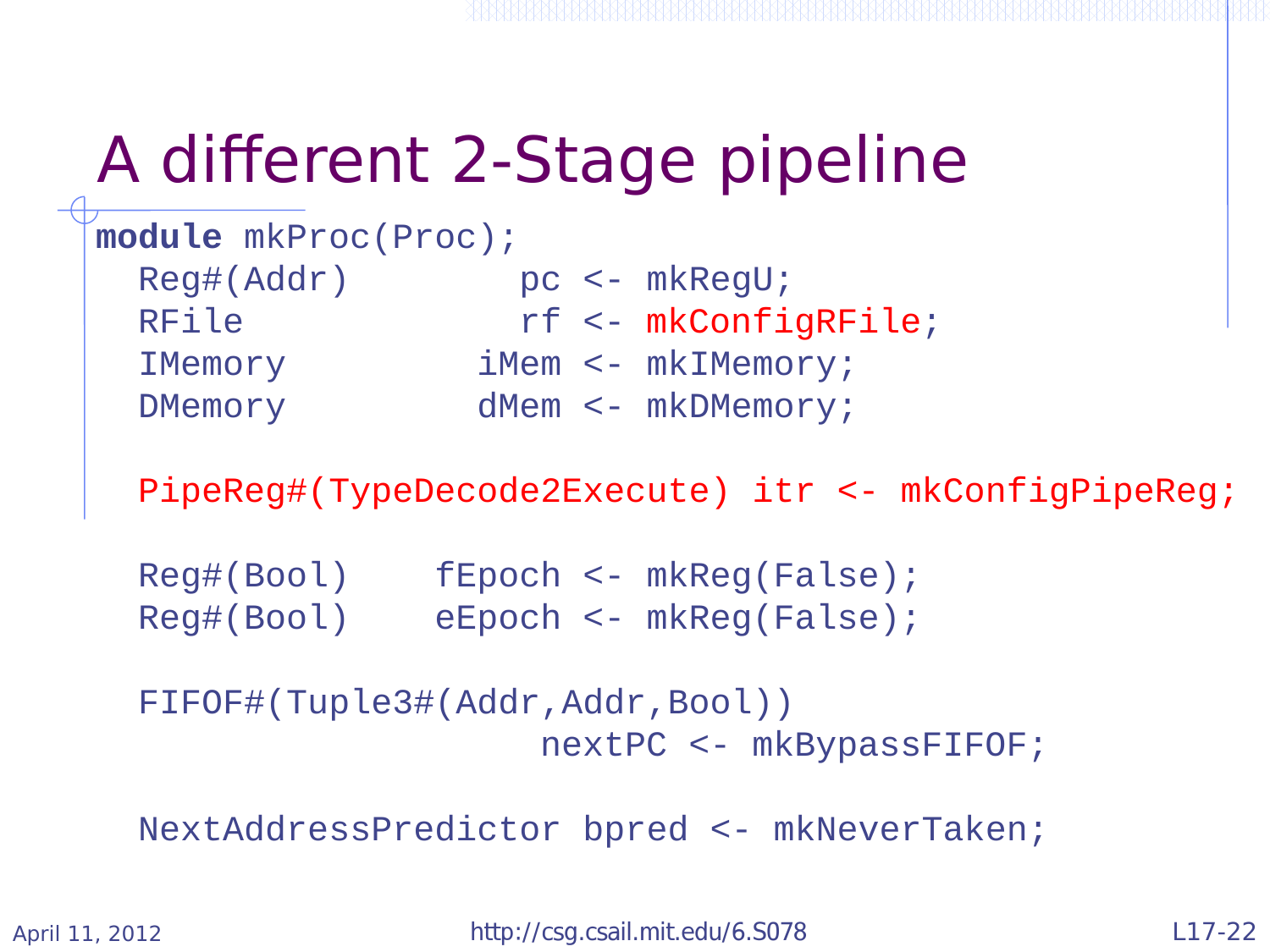

A different 2-Stage pipeline

module mkProc(Proc);
  Reg#(Addr)        pc <- mkRegU;
  RFile             rf <- mkConfigRFile;
  IMemory         iMem <- mkIMemory;
  DMemory         dMem <- mkDMemory;

  PipeReg#(TypeDecode2Execute) itr <- mkConfigPipeReg;

  Reg#(Bool)    fEpoch <- mkReg(False);
  Reg#(Bool)    eEpoch <- mkReg(False);

  FIFOF#(Tuple3#(Addr,Addr,Bool))
                     nextPC <- mkBypassFIFOF;

  NextAddressPredictor bpred <- mkNeverTaken;
April 11, 2012
http://csg.csail.mit.edu/6.S078
L17-22